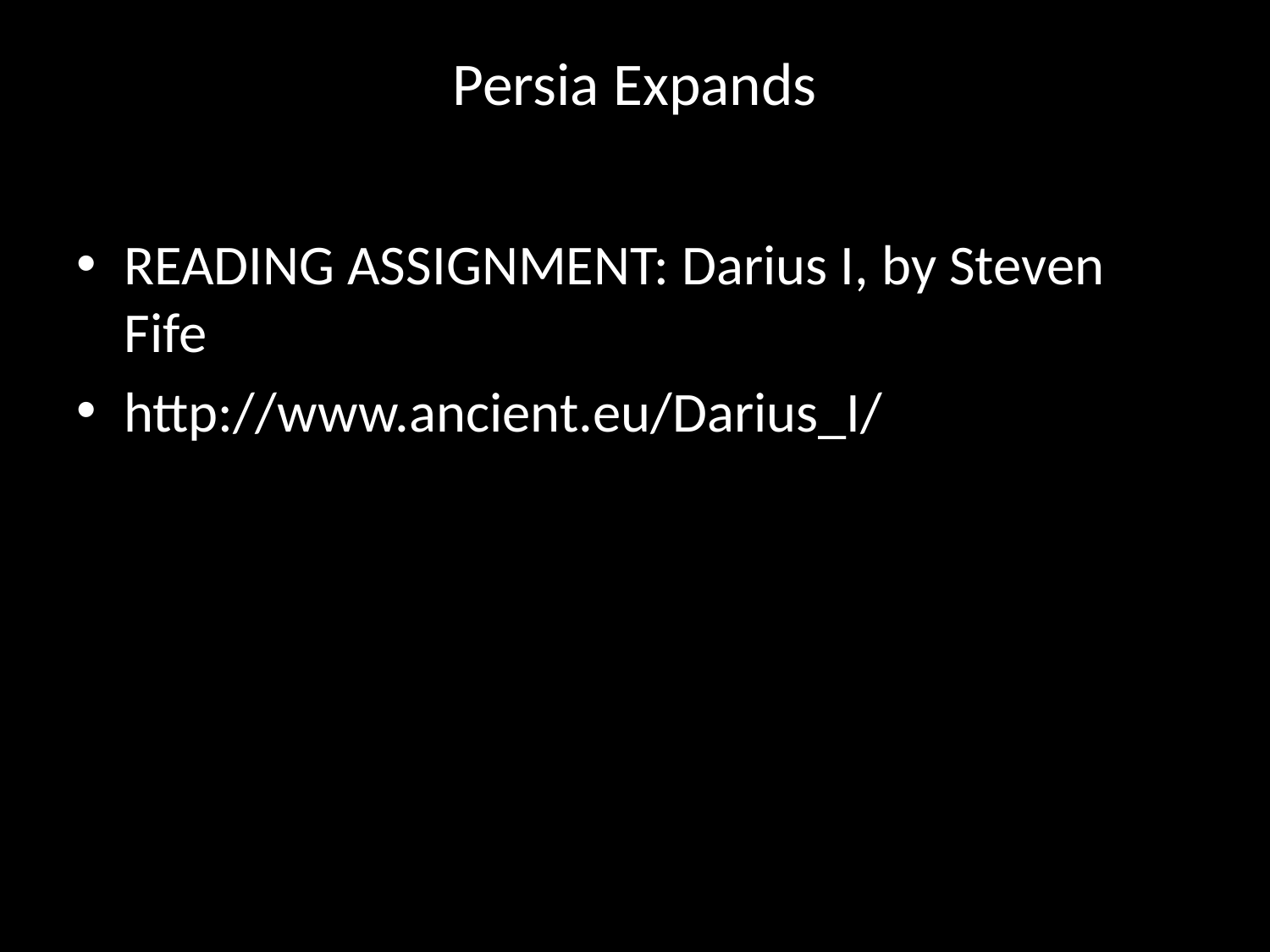

# Persia Expands
READING ASSIGNMENT: Darius I, by Steven Fife
http://www.ancient.eu/Darius_I/